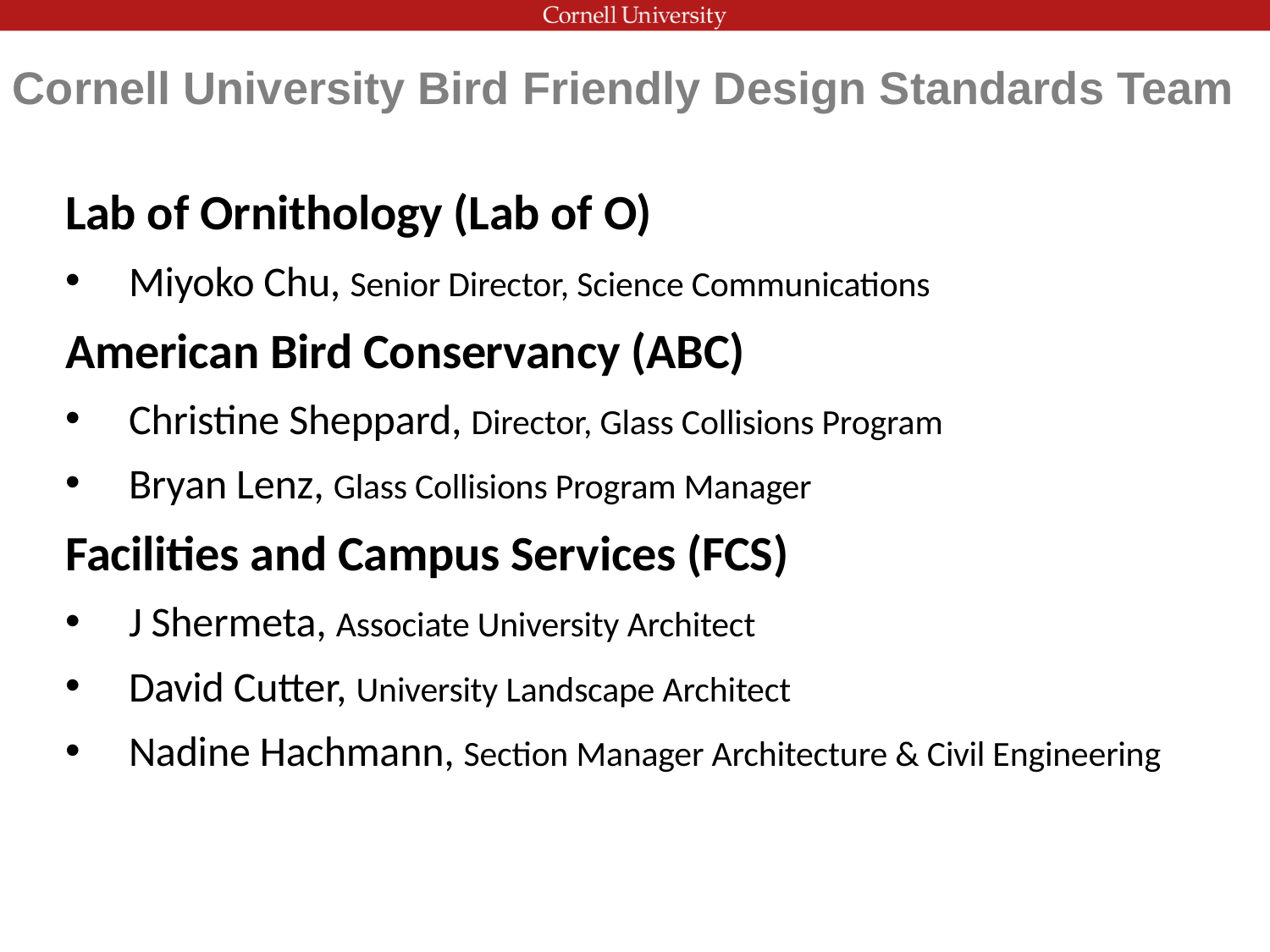

Cornell University Bird Friendly Design Standards Team
Lab of Ornithology (Lab of O)
Miyoko Chu, Senior Director, Science Communications
American Bird Conservancy (ABC)
Christine Sheppard, Director, Glass Collisions Program
Bryan Lenz, Glass Collisions Program Manager
Facilities and Campus Services (FCS)
J Shermeta, Associate University Architect
David Cutter, University Landscape Architect
Nadine Hachmann, Section Manager Architecture & Civil Engineering